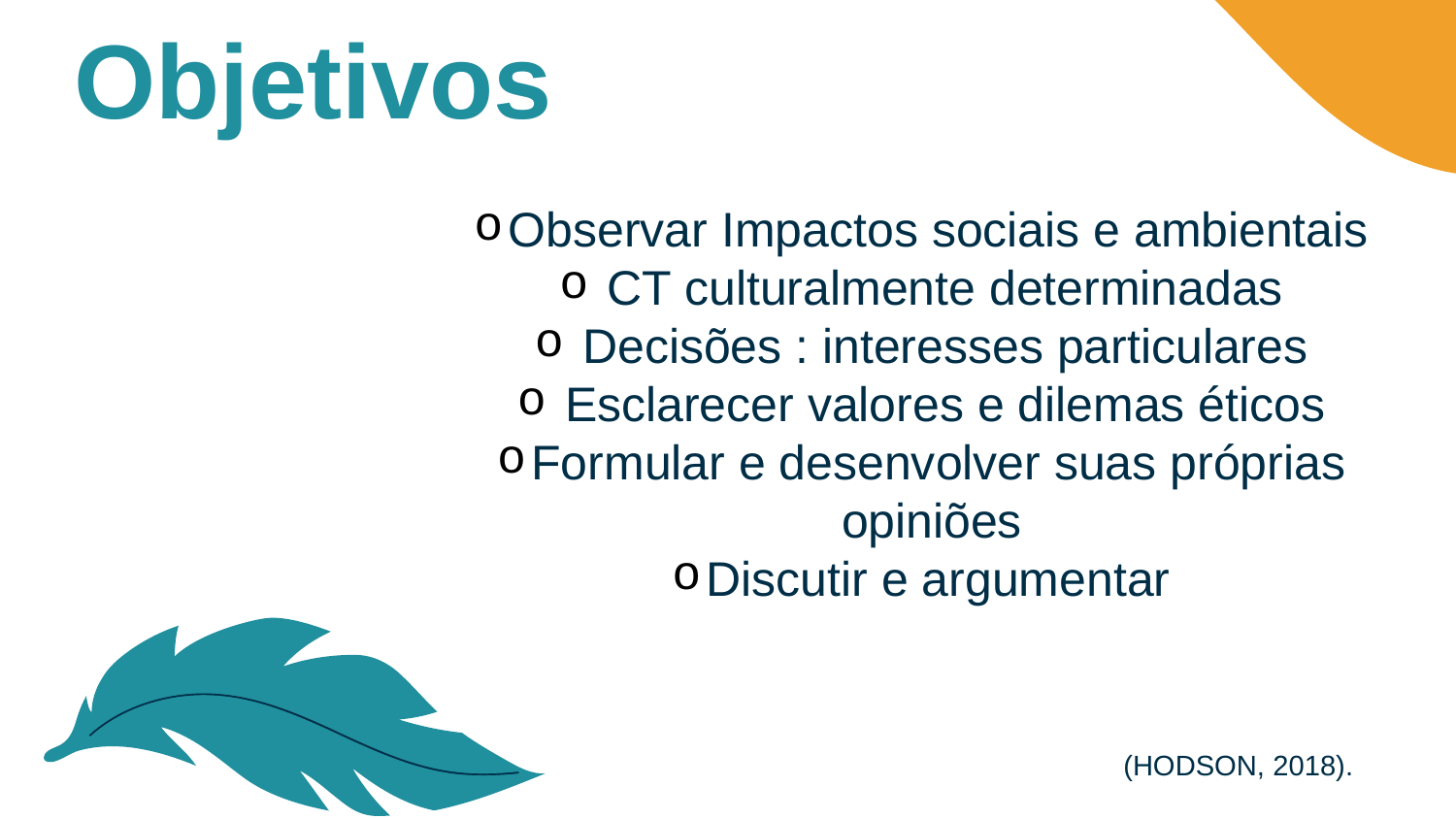

# Objetivos
Observar Impactos sociais e ambientais
 CT culturalmente determinadas
 Decisões : interesses particulares
 Esclarecer valores e dilemas éticos
Formular e desenvolver suas próprias opiniões
Discutir e argumentar

(HODSON, 2018).